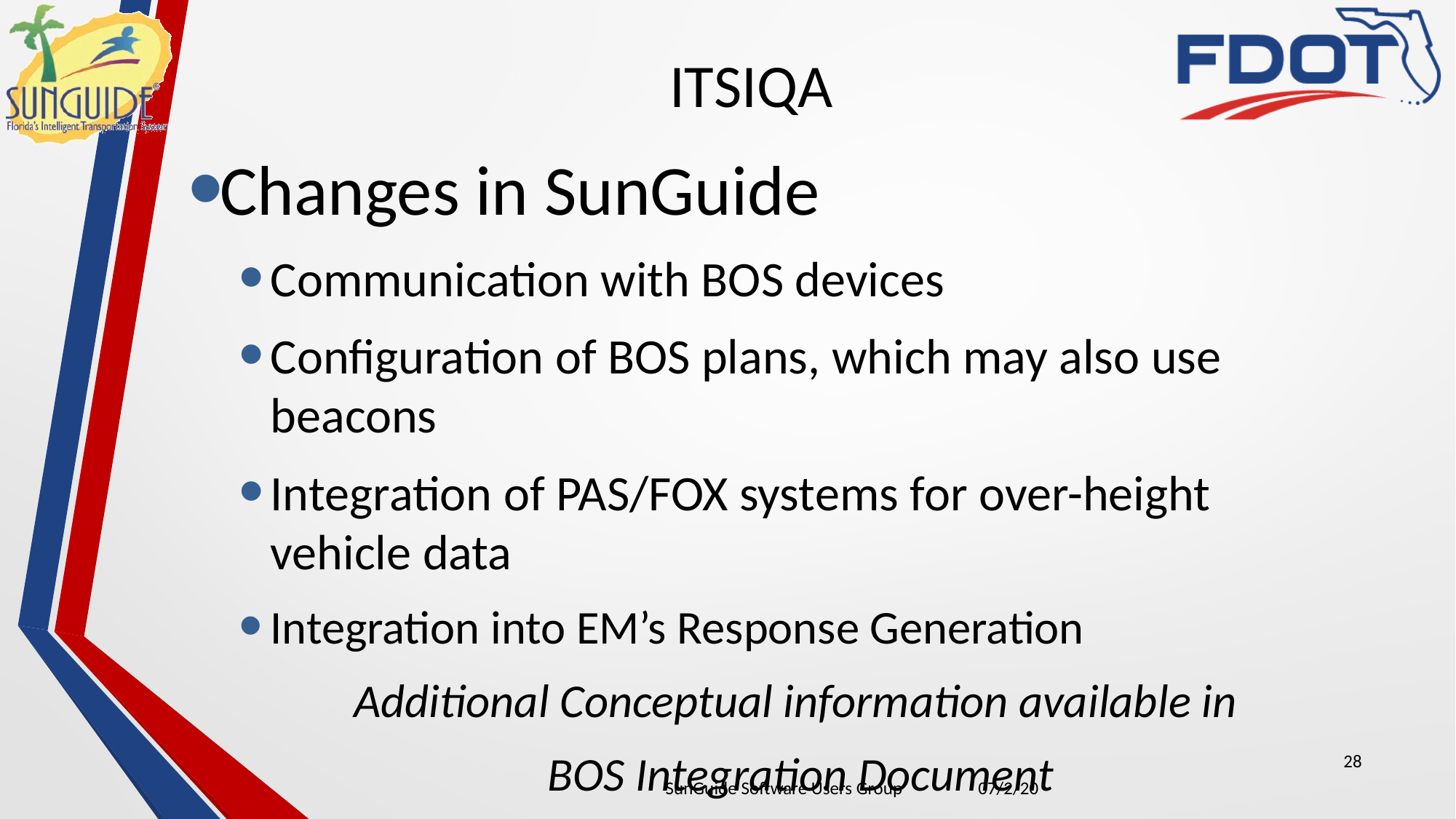

# ITSIQA
Changes in SunGuide
Communication with BOS devices
Configuration of BOS plans, which may also use beacons
Integration of PAS/FOX systems for over-height vehicle data
Integration into EM’s Response Generation
Additional Conceptual information available in
BOS Integration Document

28
| SunGuide Software Users Group | 07/2/20 |
| --- | --- |